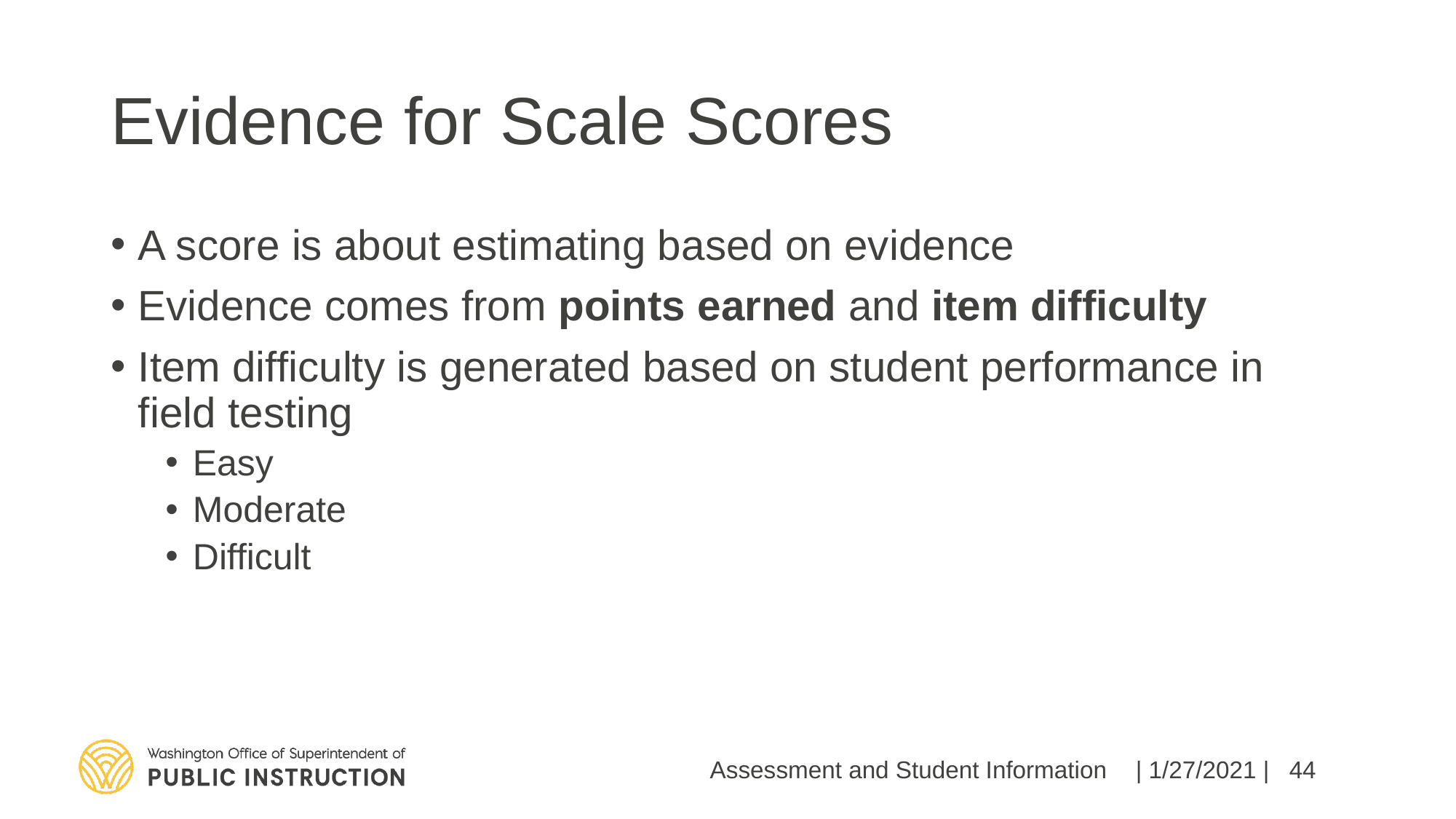

# Evidence for Scale Scores
A score is about estimating based on evidence
Evidence comes from points earned and item difficulty
Item difficulty is generated based on student performance in field testing
Easy
Moderate
Difficult
Assessment and Student Information
| 1/27/2021 |
44